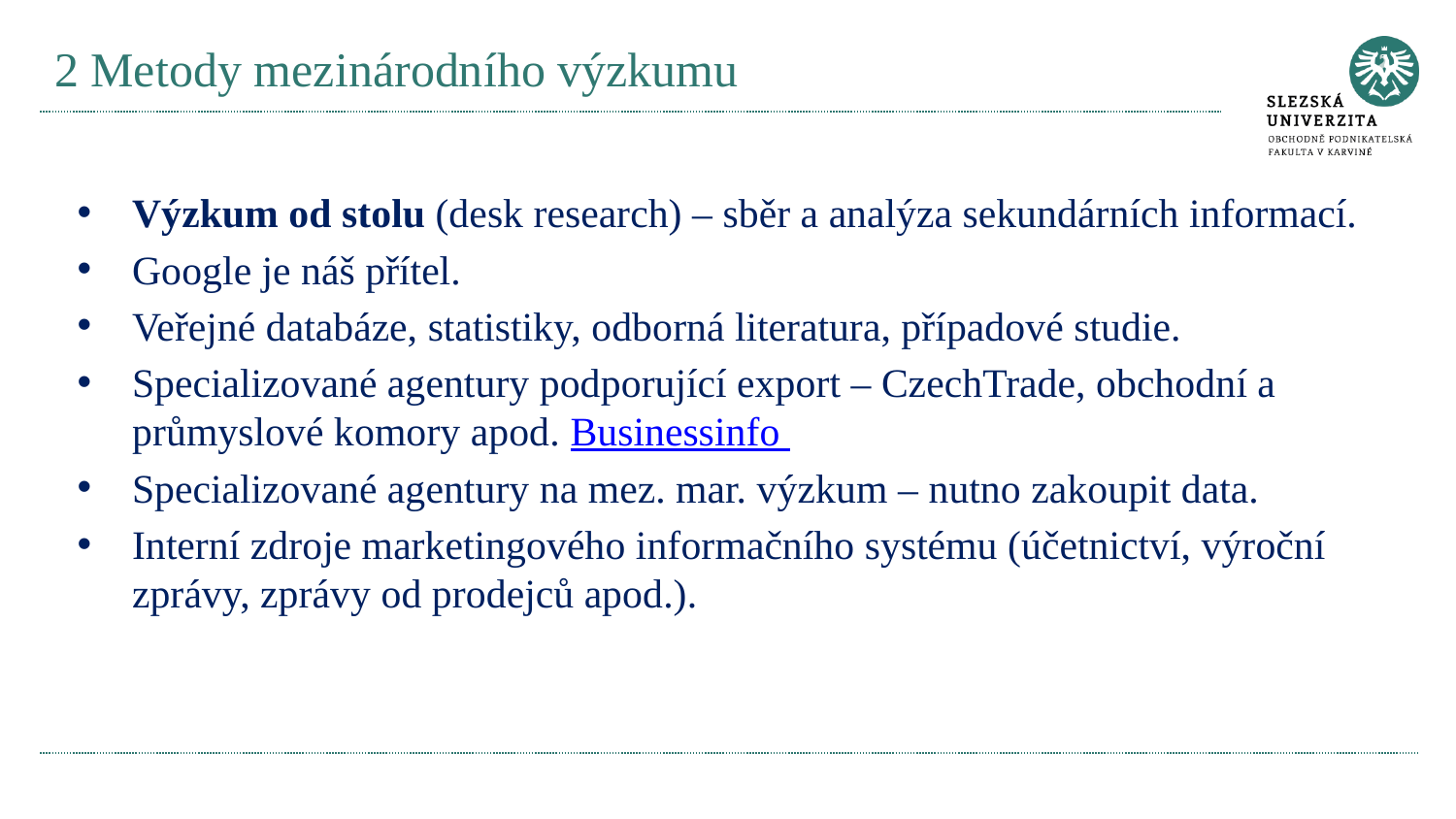

# 2 Metody mezinárodního výzkumu
Výzkum od stolu (desk research) – sběr a analýza sekundárních informací.
Google je náš přítel.
Veřejné databáze, statistiky, odborná literatura, případové studie.
Specializované agentury podporující export – CzechTrade, obchodní a průmyslové komory apod. Businessinfo
Specializované agentury na mez. mar. výzkum – nutno zakoupit data.
Interní zdroje marketingového informačního systému (účetnictví, výroční zprávy, zprávy od prodejců apod.).